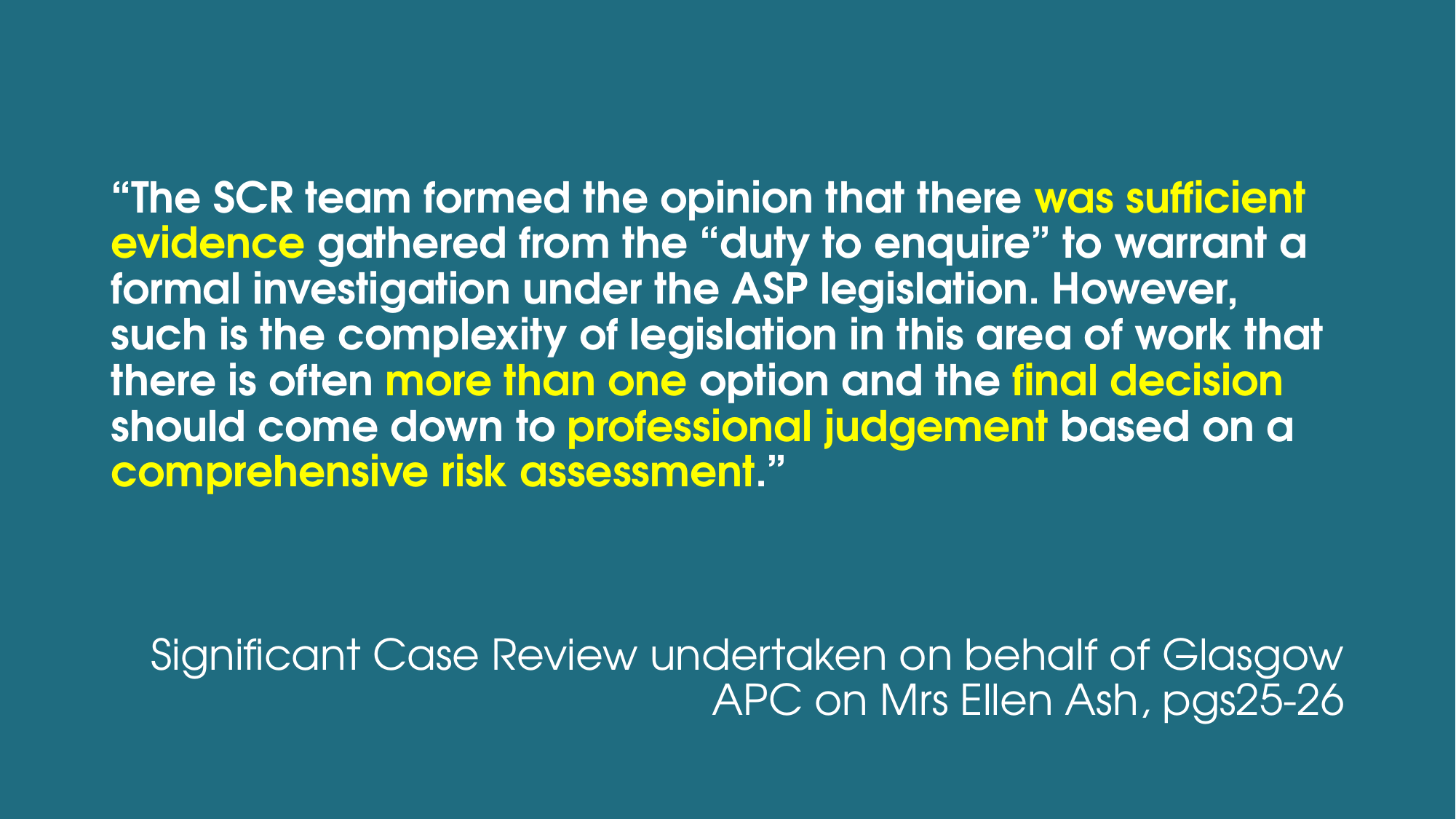

“The SCR team formed the opinion that there was sufficient evidence gathered from the “duty to enquire” to warrant a formal investigation under the ASP legislation. However, such is the complexity of legislation in this area of work that there is often more than one option and the final decision should come down to professional judgement based on a comprehensive risk assessment.”

Significant Case Review undertaken on behalf of Glasgow APC on Mrs Ellen Ash, pgs25-26